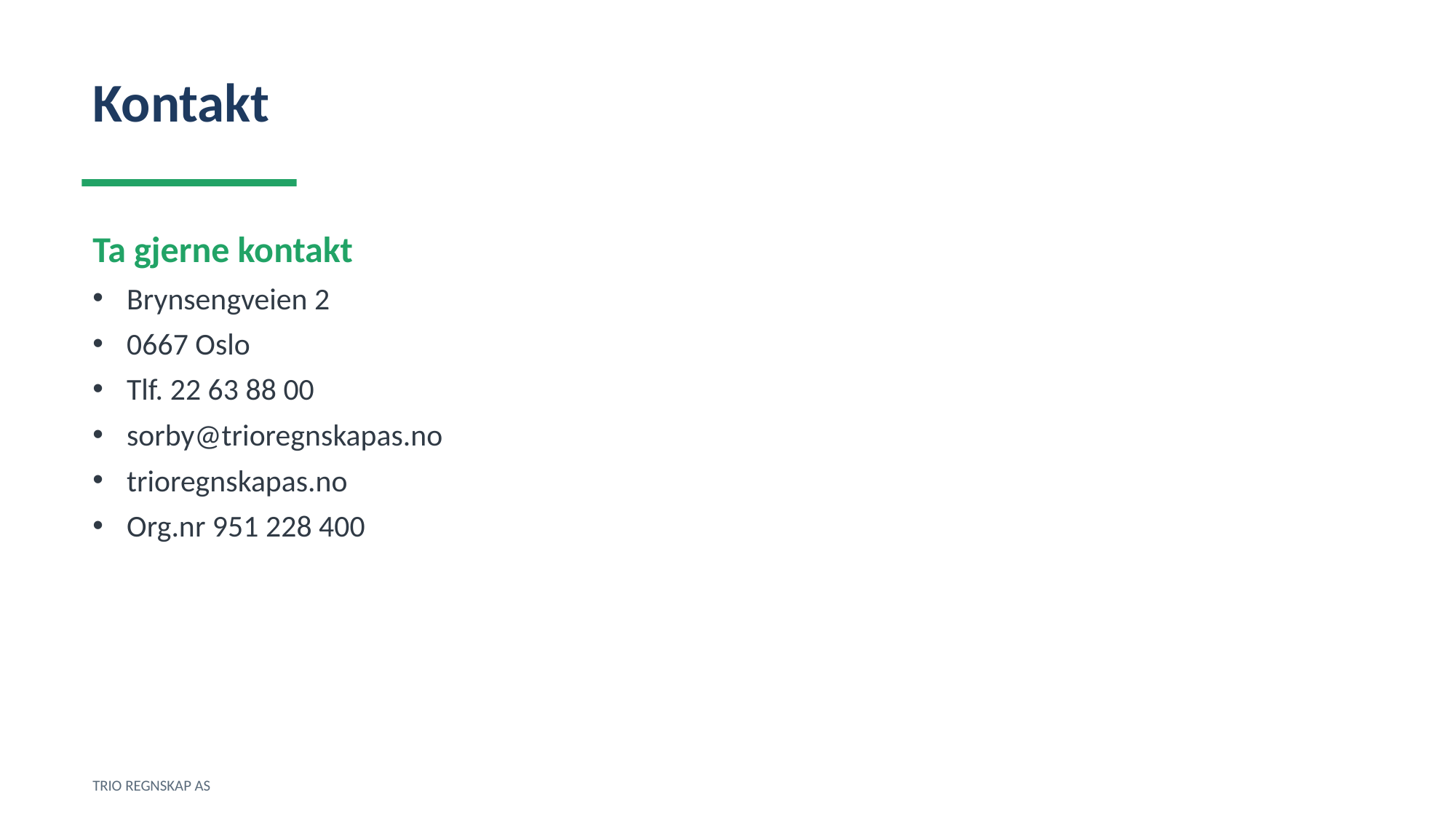

Kontakt

Ta gjerne kontakt
Brynsengveien 2
0667 Oslo
Tlf. 22 63 88 00
sorby@trioregnskapas.no
trioregnskapas.no
Org.nr 951 228 400
TRIO REGNSKAP AS